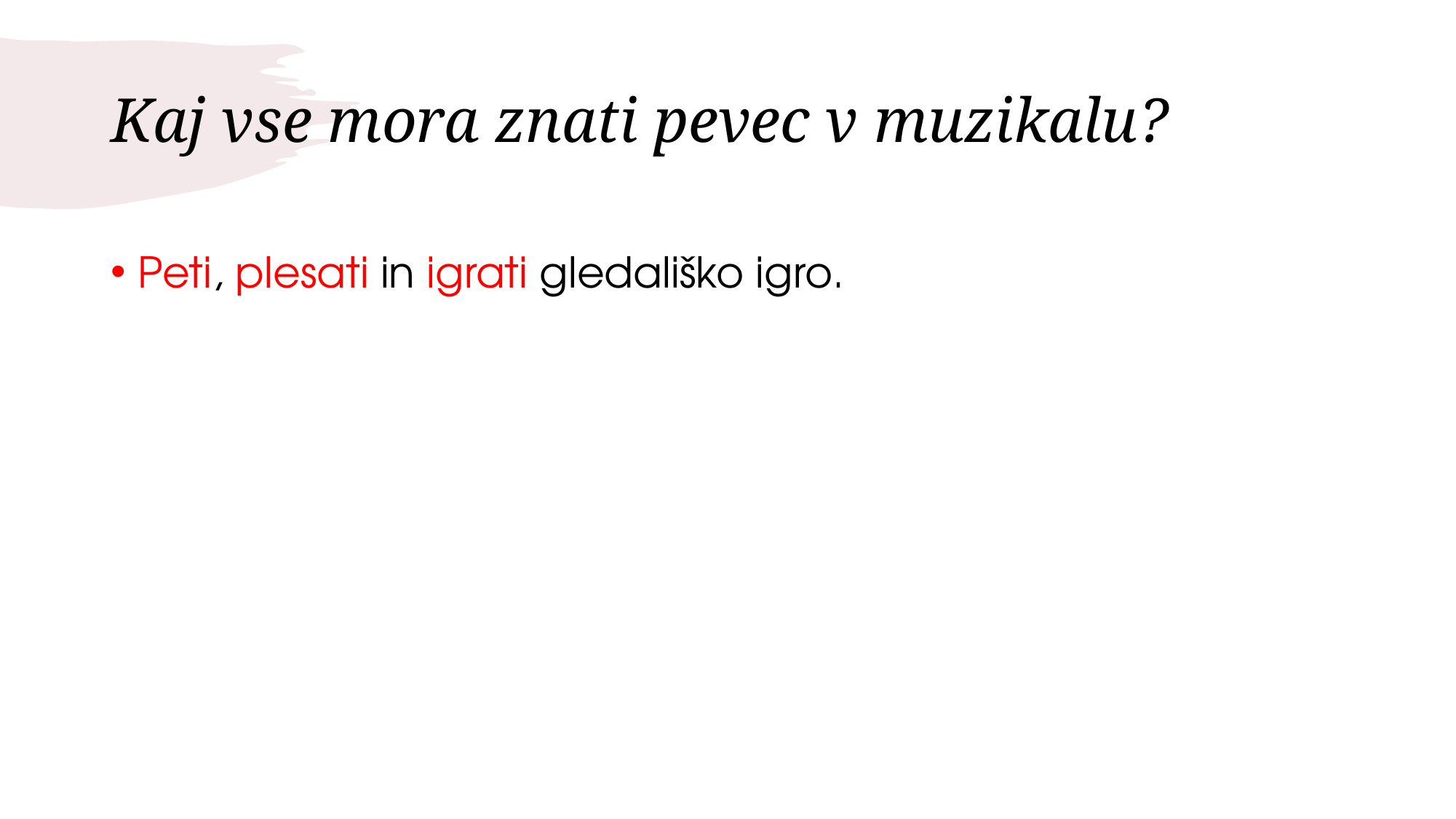

# Kaj vse mora znati pevec v muzikalu?
Peti, plesati in igrati gledališko igro.